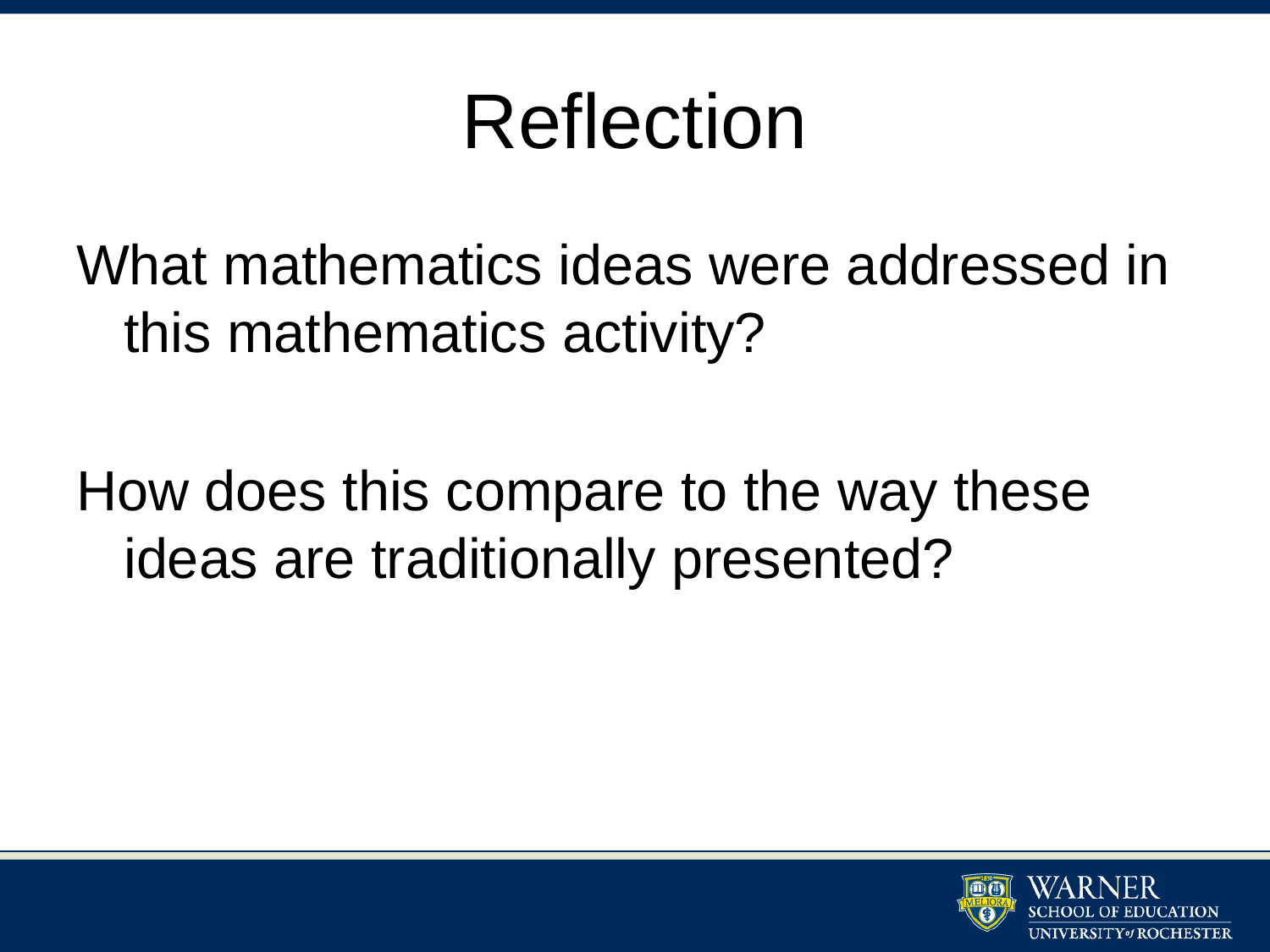

# Reflection
What mathematics ideas were addressed in this mathematics activity?

How does this compare to the way these ideas are traditionally presented?